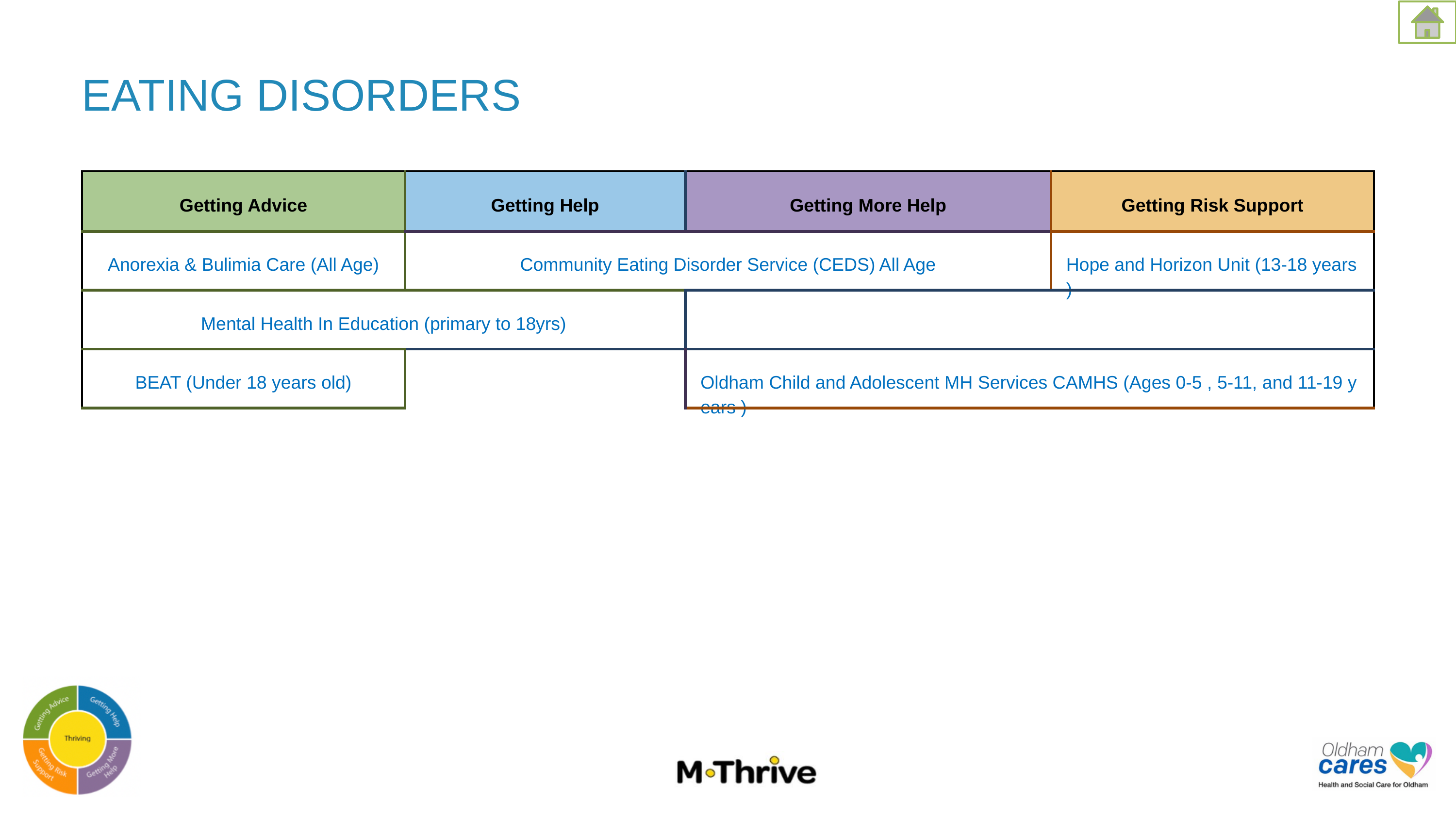

EATING DISORDERS
| Getting Advice | Getting Help | Getting More Help | Getting Risk Support |
| --- | --- | --- | --- |
| Anorexia & Bulimia Care (All Age) | Community Eating Disorder Service (CEDS) All Age |  | Hope and Horizon Unit (13-18 years) |
| Mental Health In Education (primary to 18yrs) |  |  |  |
| BEAT (Under 18 years old) |  | Oldham Child and Adolescent MH Services CAMHS (Ages 0-5 , 5-11, and 11-19 years ) |  |